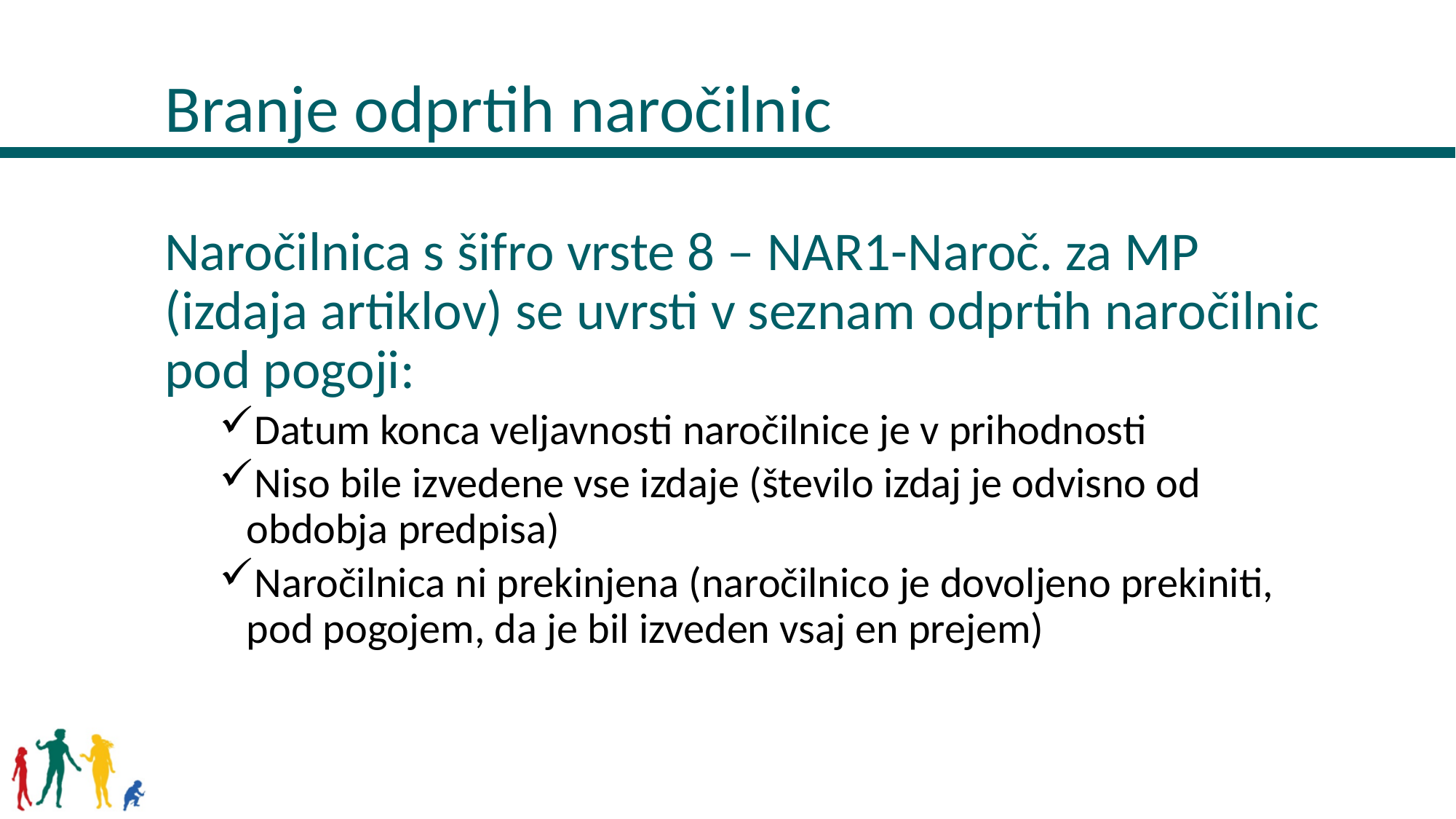

# Branje odprtih naročilnic
Naročilnica s šifro vrste 8 – NAR1-Naroč. za MP (izdaja artiklov) se uvrsti v seznam odprtih naročilnic pod pogoji:
Datum konca veljavnosti naročilnice je v prihodnosti
Niso bile izvedene vse izdaje (število izdaj je odvisno od obdobja predpisa)
Naročilnica ni prekinjena (naročilnico je dovoljeno prekiniti, pod pogojem, da je bil izveden vsaj en prejem)